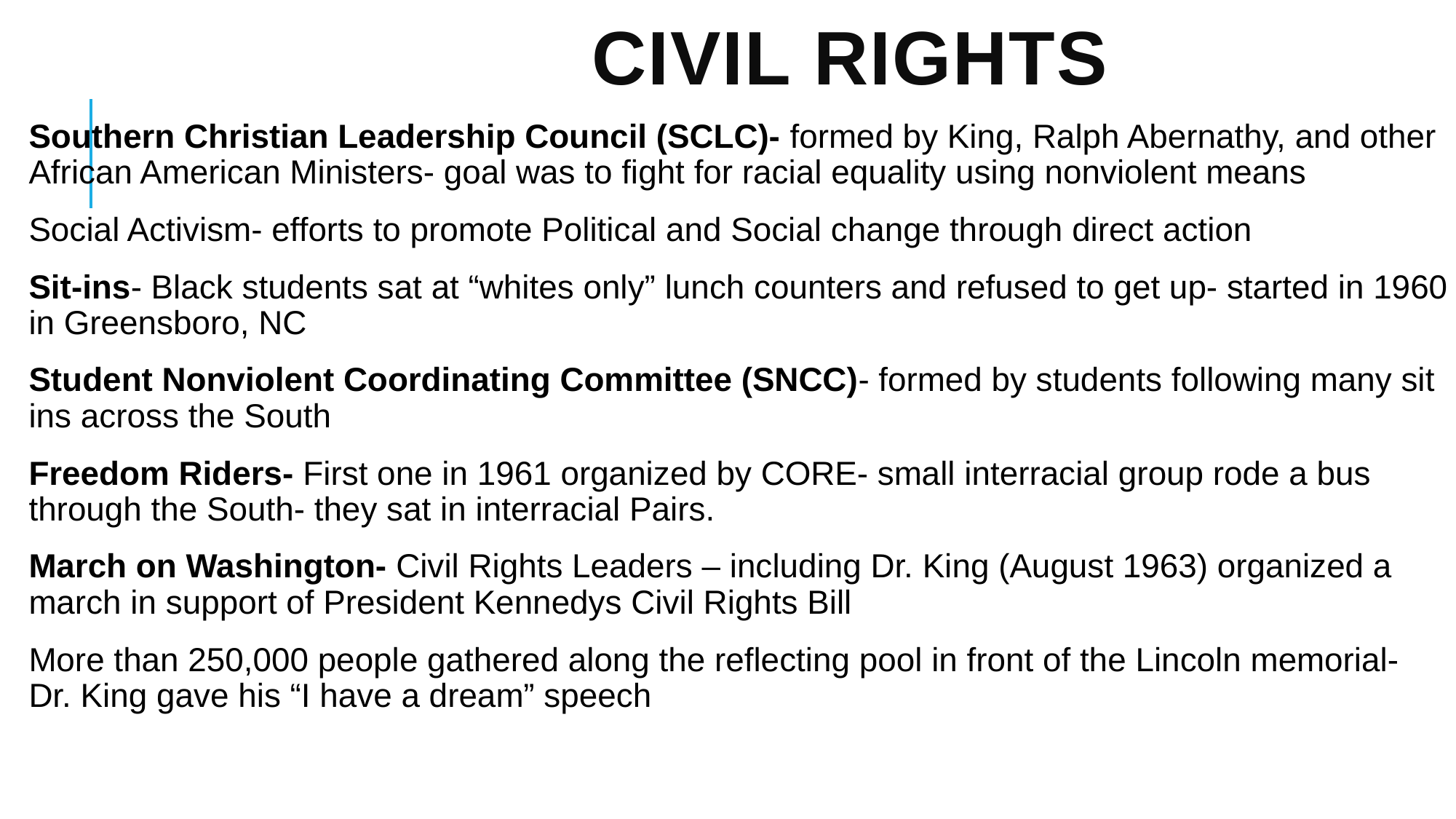

# Civil Rights
Southern Christian Leadership Council (SCLC)- formed by King, Ralph Abernathy, and other African American Ministers- goal was to fight for racial equality using nonviolent means
Social Activism- efforts to promote Political and Social change through direct action
Sit-ins- Black students sat at “whites only” lunch counters and refused to get up- started in 1960 in Greensboro, NC
Student Nonviolent Coordinating Committee (SNCC)- formed by students following many sit ins across the South
Freedom Riders- First one in 1961 organized by CORE- small interracial group rode a bus through the South- they sat in interracial Pairs.
March on Washington- Civil Rights Leaders – including Dr. King (August 1963) organized a march in support of President Kennedys Civil Rights Bill
More than 250,000 people gathered along the reflecting pool in front of the Lincoln memorial- Dr. King gave his “I have a dream” speech